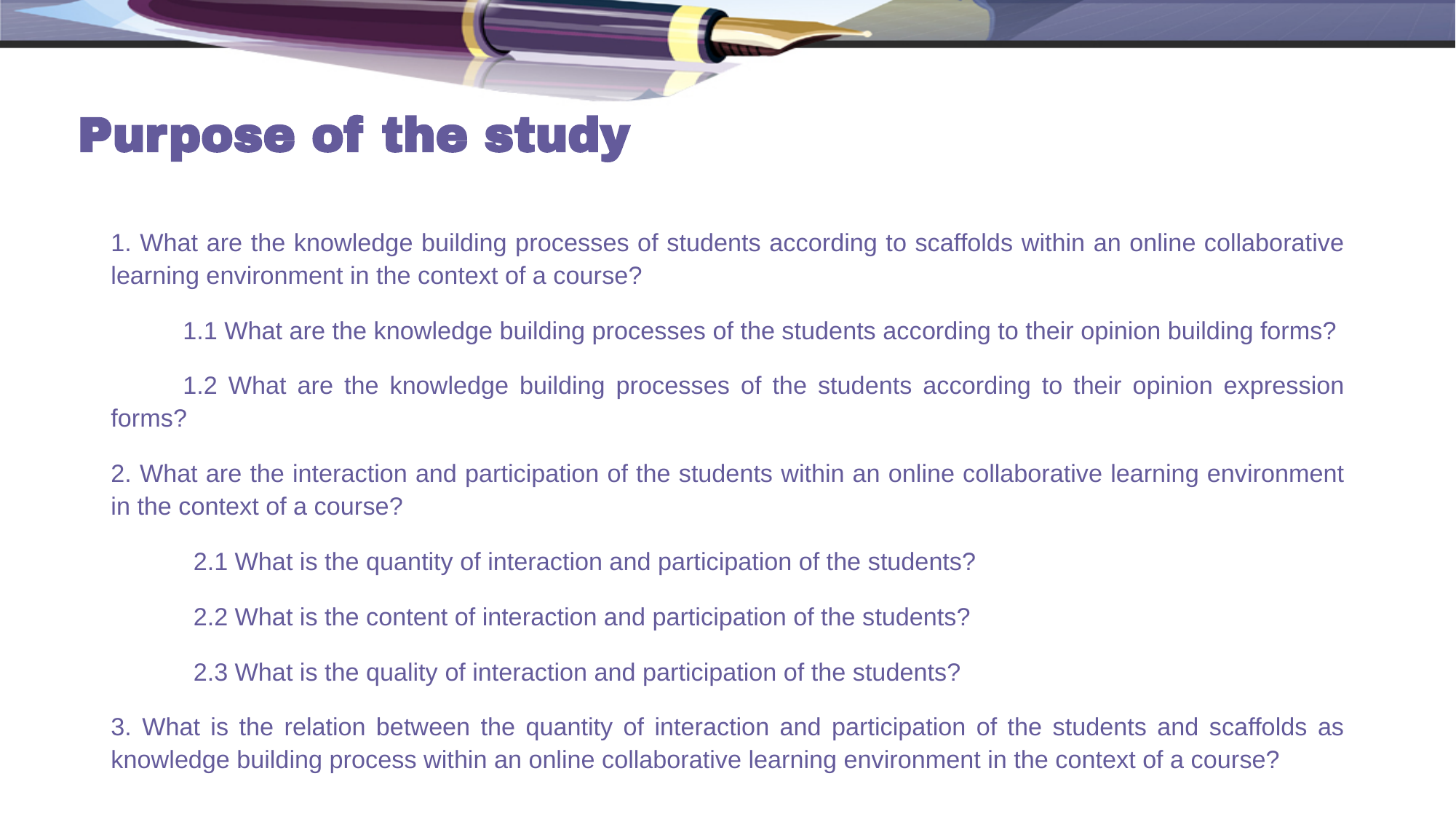

# Purpose of the study
1. What are the knowledge building processes of students according to scaffolds within an online collaborative learning environment in the context of a course?
1.1 What are the knowledge building processes of the students according to their opinion building forms?
1.2 What are the knowledge building processes of the students according to their opinion expression forms?
2. What are the interaction and participation of the students within an online collaborative learning environment in the context of a course?
2.1 What is the quantity of interaction and participation of the students?
2.2 What is the content of interaction and participation of the students?
2.3 What is the quality of interaction and participation of the students?
3. What is the relation between the quantity of interaction and participation of the students and scaffolds as knowledge building process within an online collaborative learning environment in the context of a course?